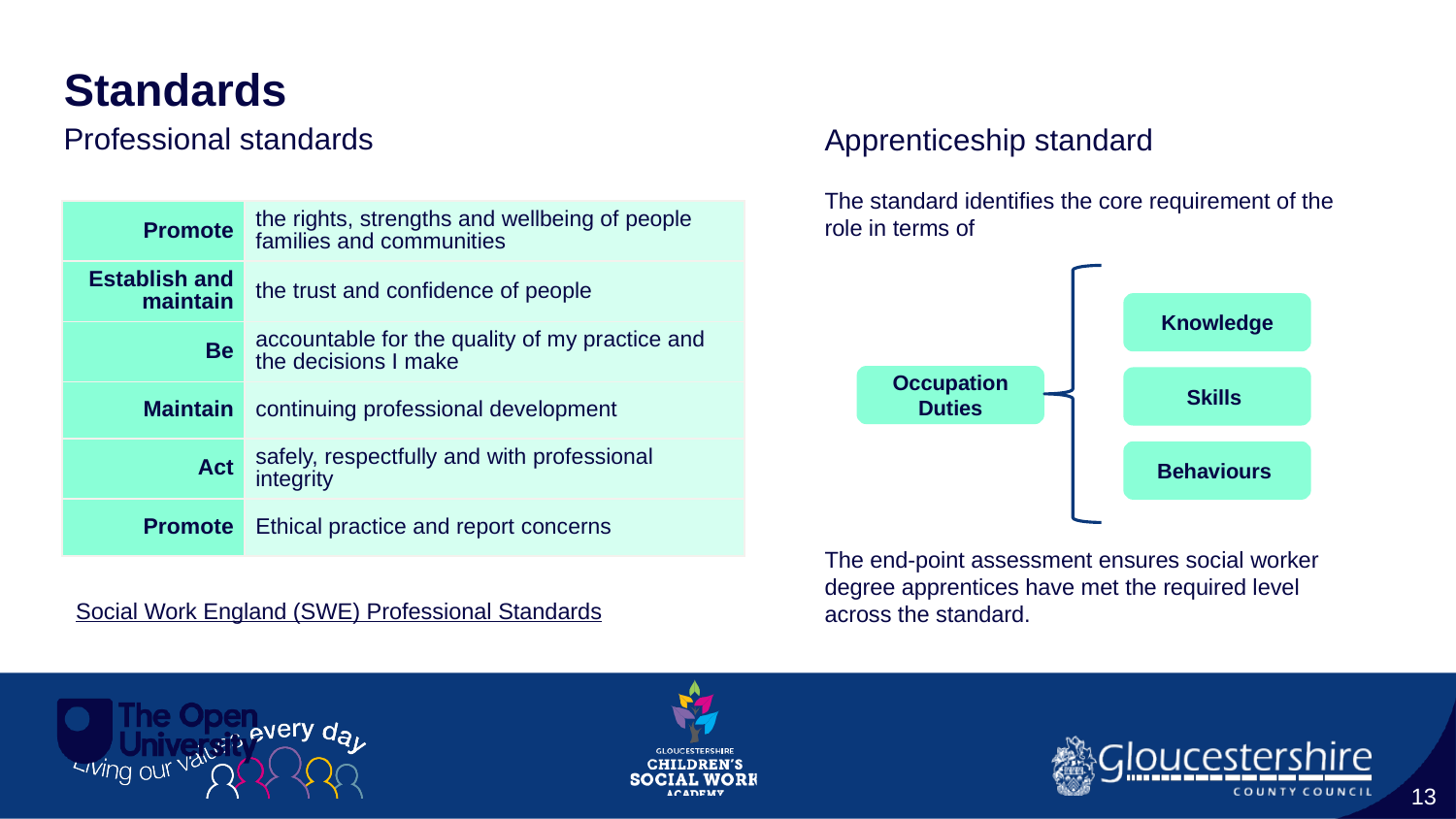

Standards
Professional standards
Apprenticeship standard

The standard identifies the core requirement of the role in terms of
| Promote | the rights, strengths and wellbeing of people families and communities |
| --- | --- |
| Establish and maintain | the trust and confidence of people |
| Be | accountable for the quality of my practice and the decisions I make |
| Maintain | continuing professional development |
| Act | safely, respectfully and with professional integrity |
| Promote | Ethical practice and report concerns |

Knowledge
Skills
Behaviours
Occupation Duties
The end-point assessment ensures social worker degree apprentices have met the required level across the standard.
Social Work England (SWE) Professional Standards